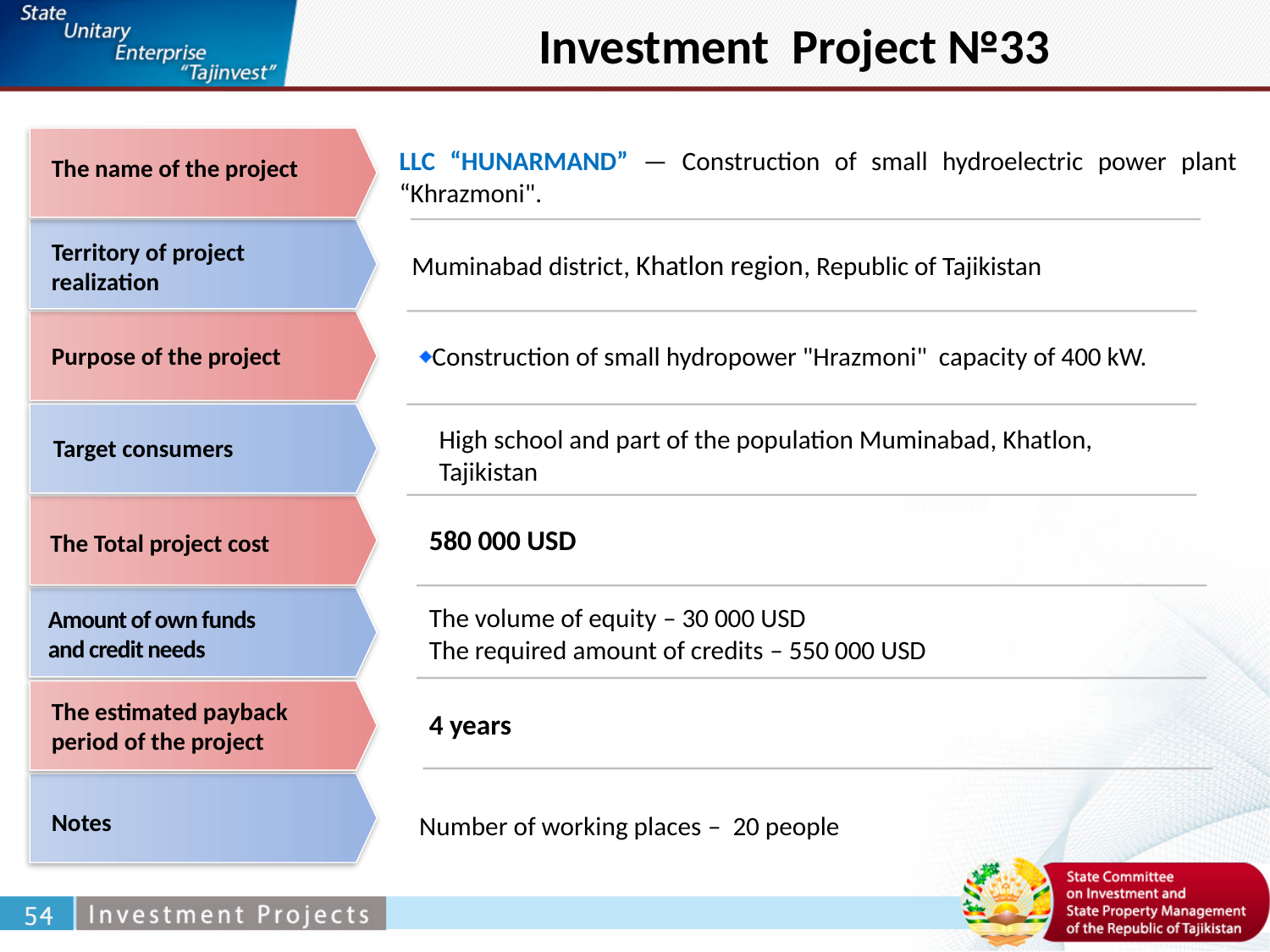

Investment  Project №33

LLC “HUNARMAND” — Construction of small hydroelectric power plant “Khrazmoni".
The name of the project

Territory of project realization
Muminabad district, Khatlon region, Republic of Tajikistan

Purpose of the project
Construction of small hydropower "Hrazmoni"  capacity of 400 kW.

High school and part of the population Muminabad, Khatlon, Tajikistan
Target consumers

580 000 USD
The Total project cost

The volume of equity – 30 000 USD
The required amount of credits – 550 000 USD
Amount of own funds
and credit needs

The estimated payback period of the project
4 years

Notes
Number of working places –  20 people
54